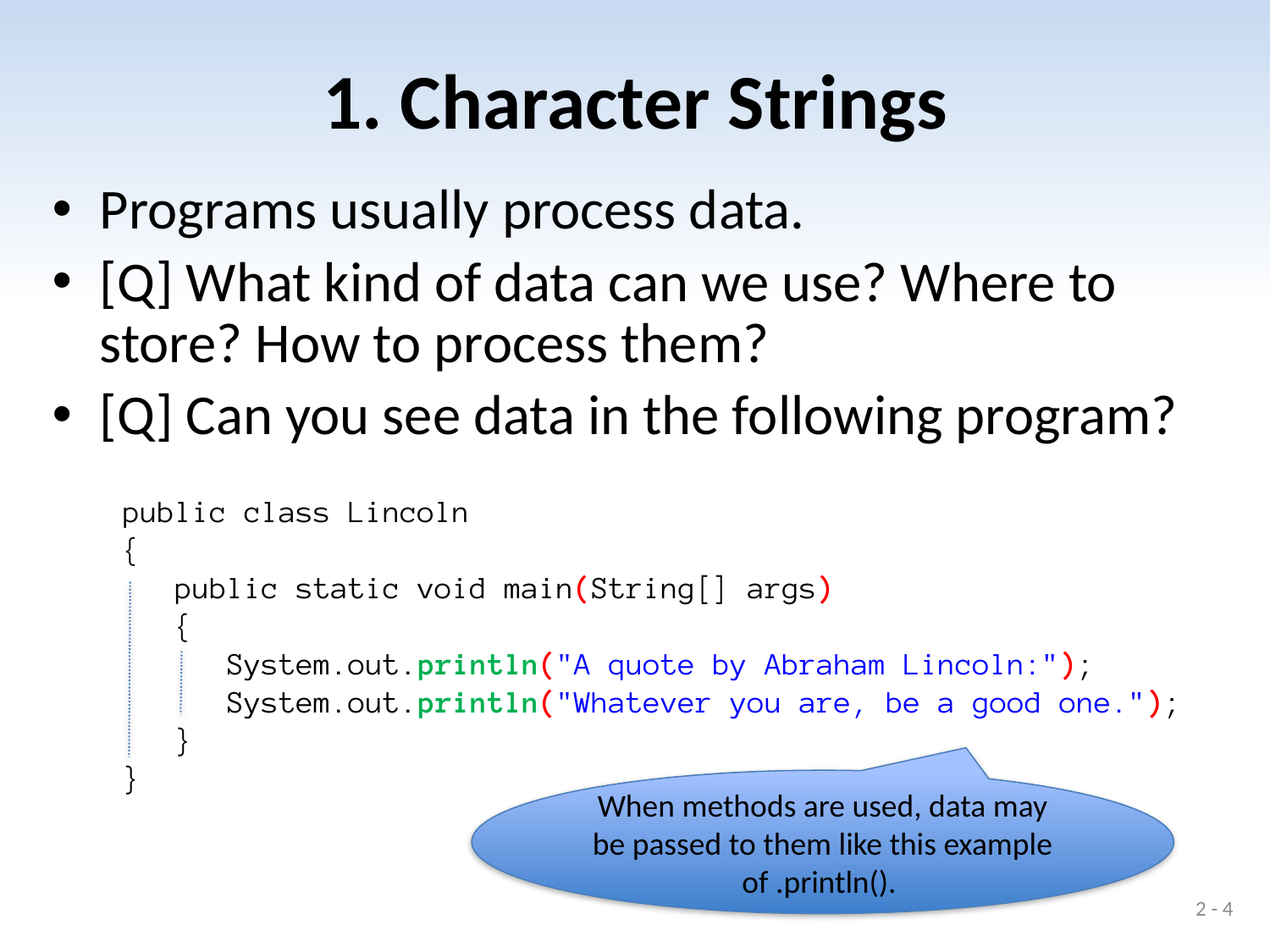

# 1. Character Strings
Programs usually process data.
[Q] What kind of data can we use? Where to store? How to process them?
[Q] Can you see data in the following program?
public class Lincoln
{
   public static void main(String[] args)
   {
      System.out.println("A quote by Abraham Lincoln:");
      System.out.println("Whatever you are, be a good one.");
   }
}
When methods are used, data may be passed to them like this example of .println().
2 - 4